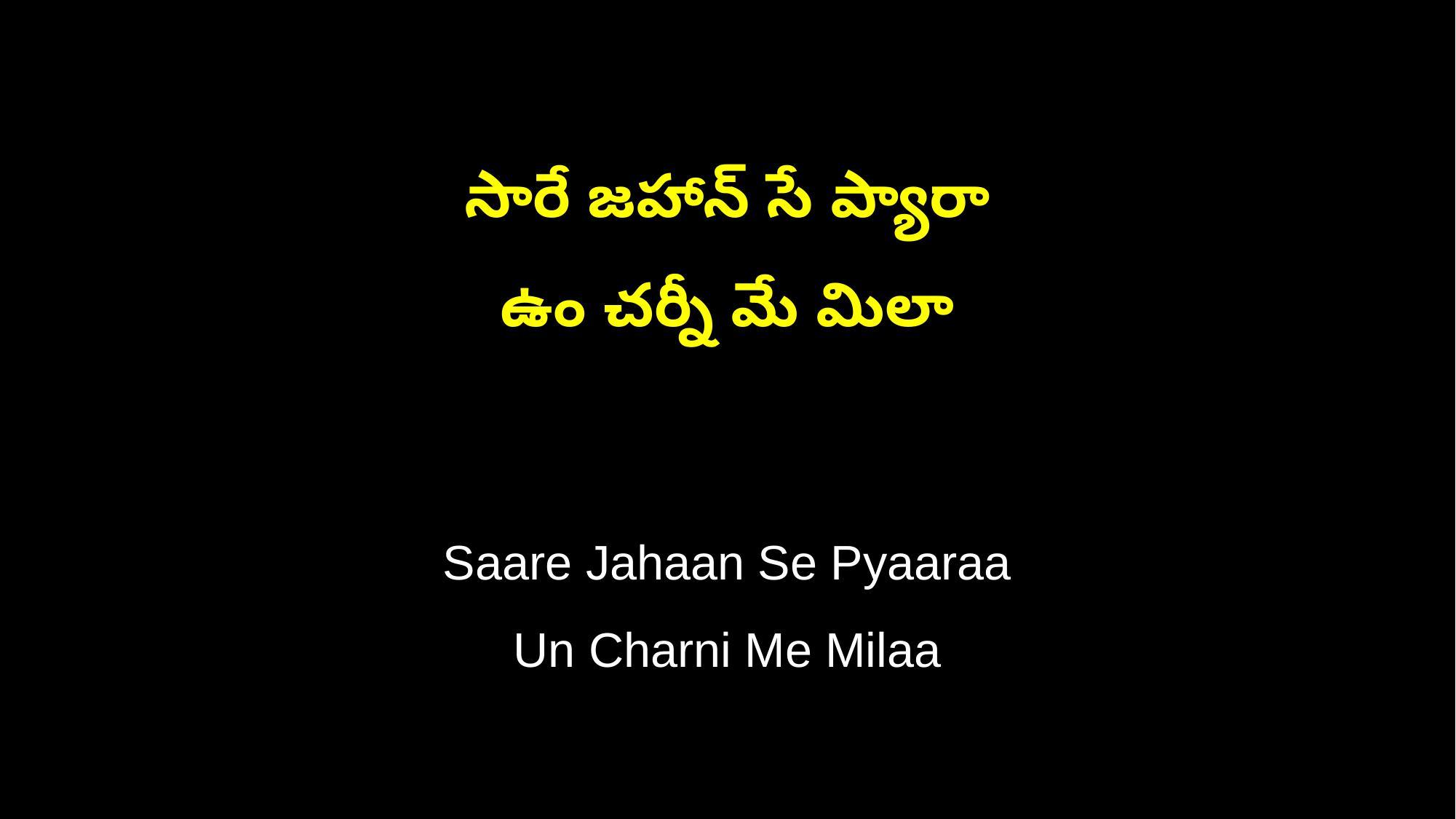

సారే జహాన్ సే ప్యారా
ఉం చర్నీ మే మిలా
Saare Jahaan Se Pyaaraa
Un Charni Me Milaa